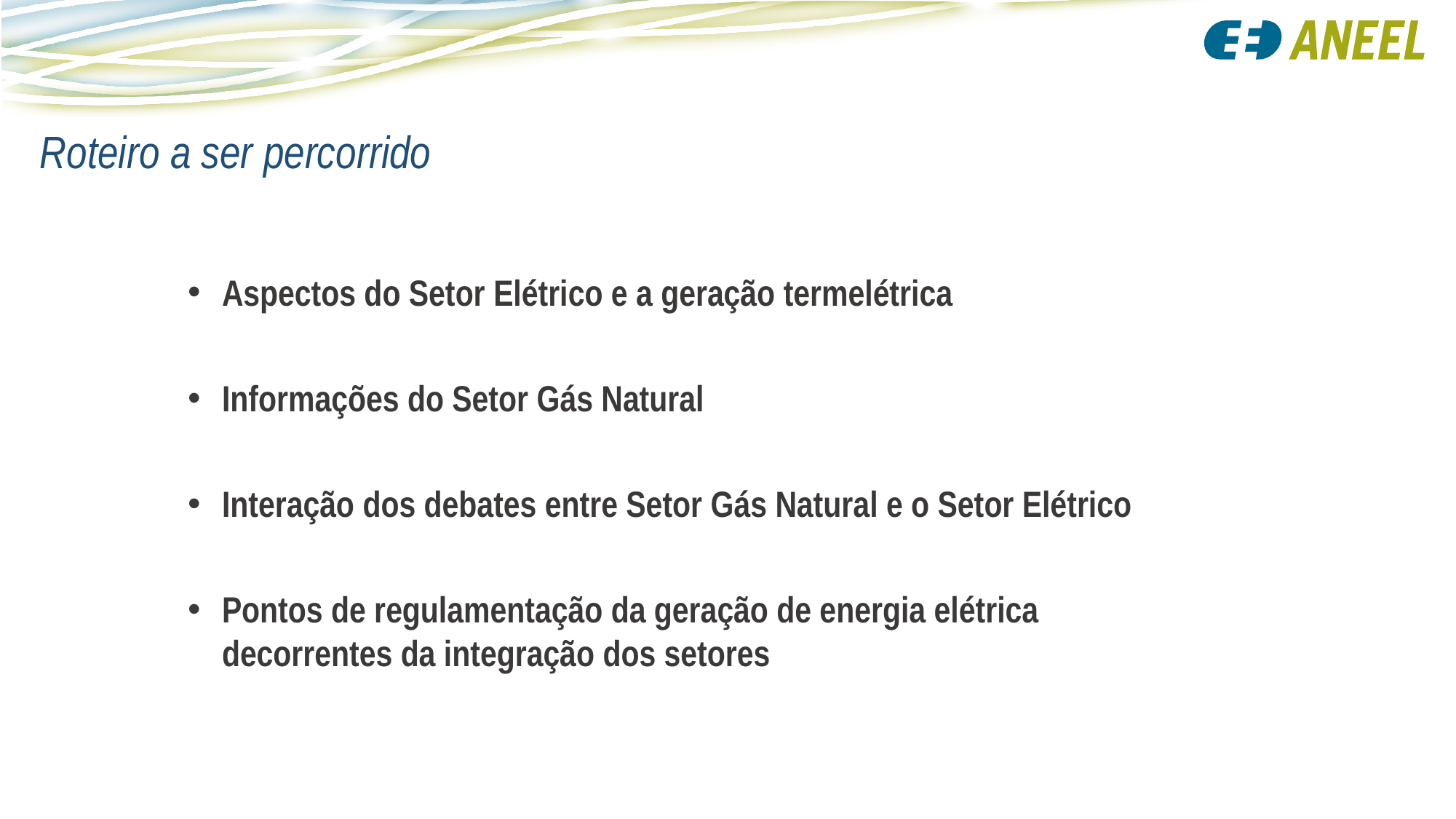

Roteiro a ser percorrido
Aspectos do Setor Elétrico e a geração termelétrica

Informações do Setor Gás Natural

Interação dos debates entre Setor Gás Natural e o Setor Elétrico

Pontos de regulamentação da geração de energia elétrica decorrentes da integração dos setores